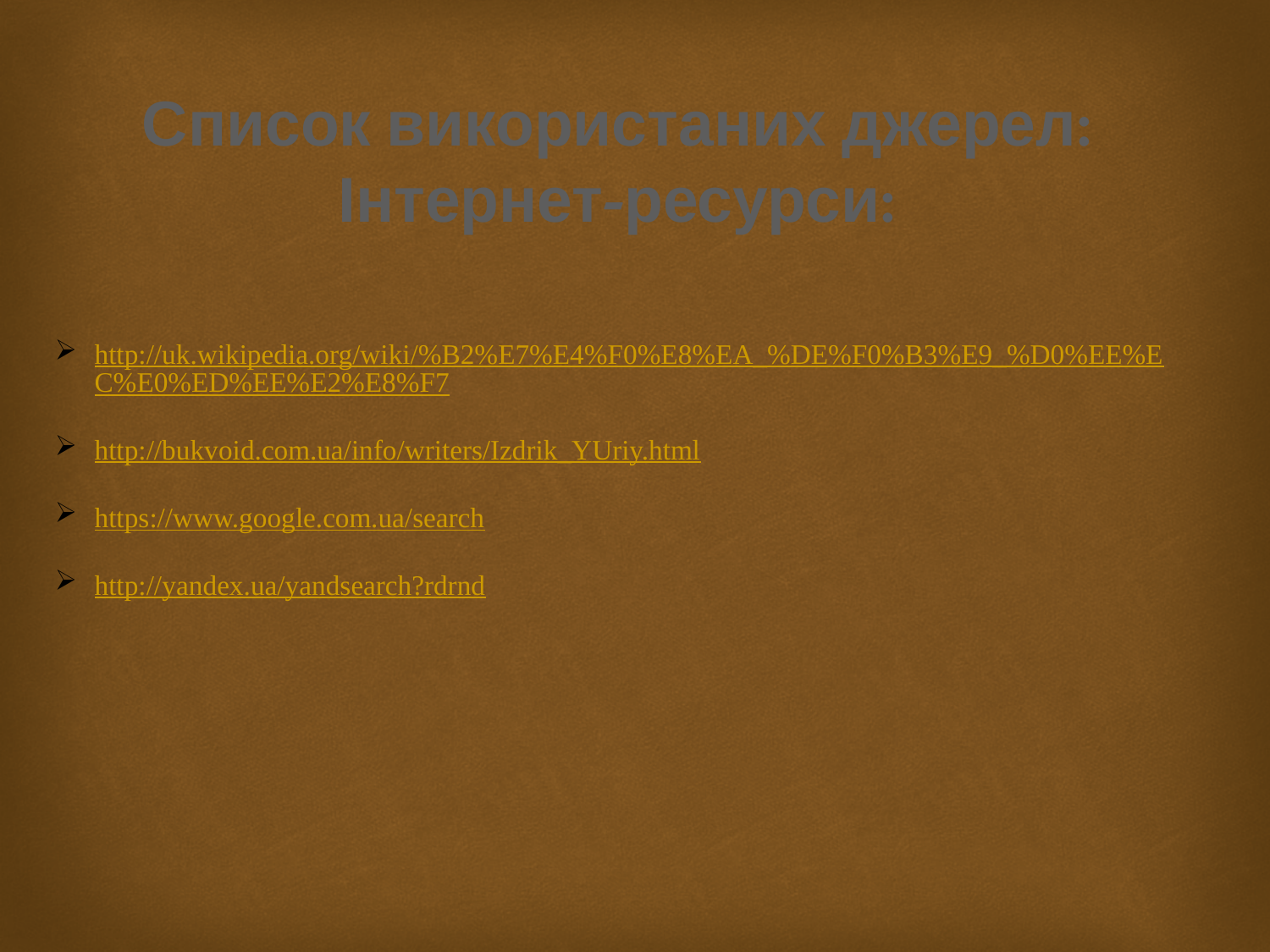

Список використаних джерел:
Інтернет-ресурси:

http://uk.wikipedia.org/wiki/%B2%E7%E4%F0%E8%EA_%DE%F0%B3%E9_%D0%EE%EC%E0%ED%EE%E2%E8%F7

http://bukvoid.com.ua/info/writers/Izdrik_YUriy.html

https://www.google.com.ua/search

http://yandex.ua/yandsearch?rdrnd